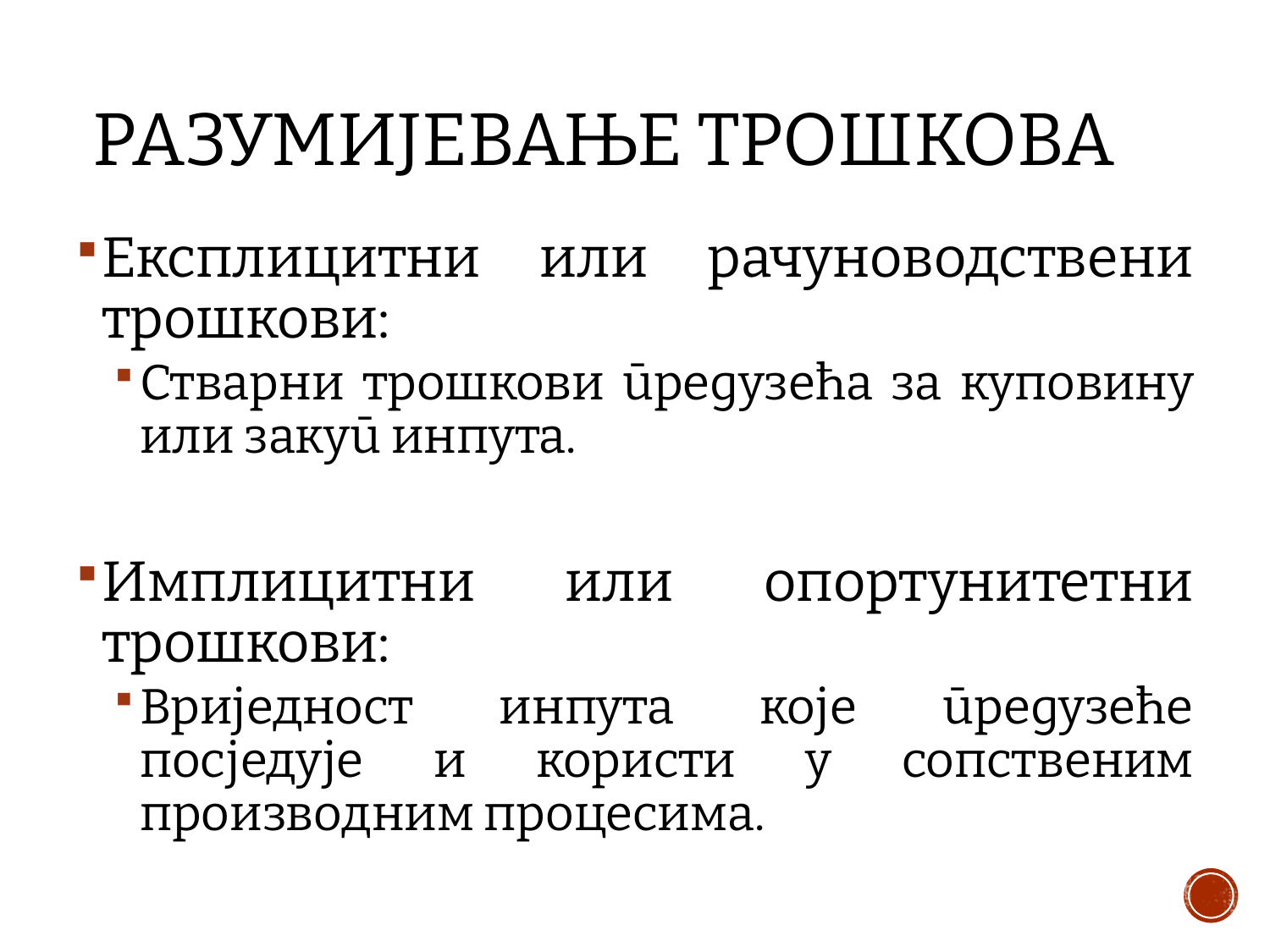

# Разумијевање трошкова
Експлицитни или рачуноводствени трошкови:
Стварни трошкови предузећа за куповину или закуп инпута.

Имплицитни или опортунитетни трошкови:
Вриједност инпута које предузеће посједује и користи у сопственим производним процесима.